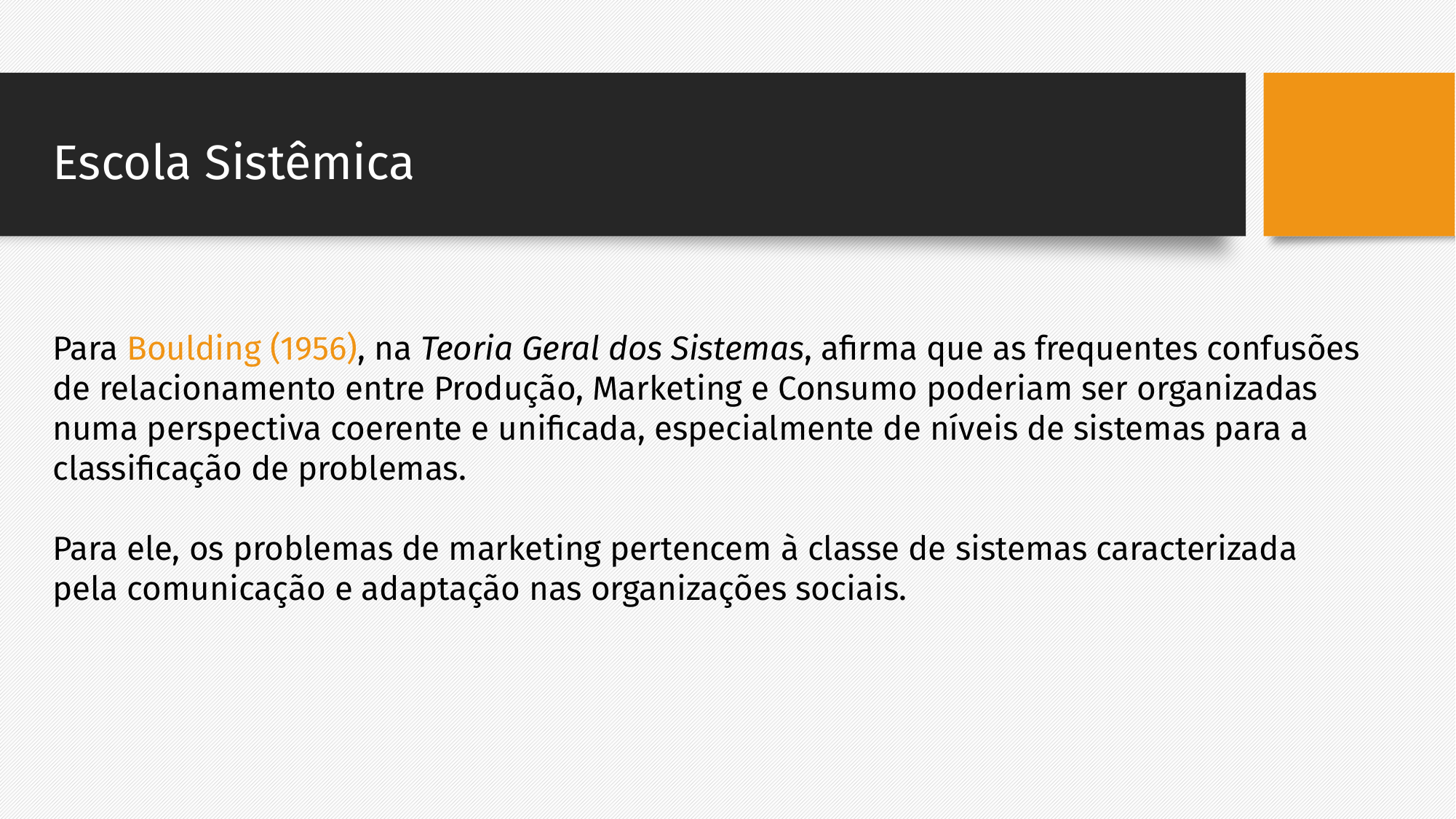

Escola Sistêmica
Para Boulding (1956), na Teoria Geral dos Sistemas, afirma que as frequentes confusões de relacionamento entre Produção, Marketing e Consumo poderiam ser organizadas numa perspectiva coerente e unificada, especialmente de níveis de sistemas para a classificação de problemas.

Para ele, os problemas de marketing pertencem à classe de sistemas caracterizada pela comunicação e adaptação nas organizações sociais.